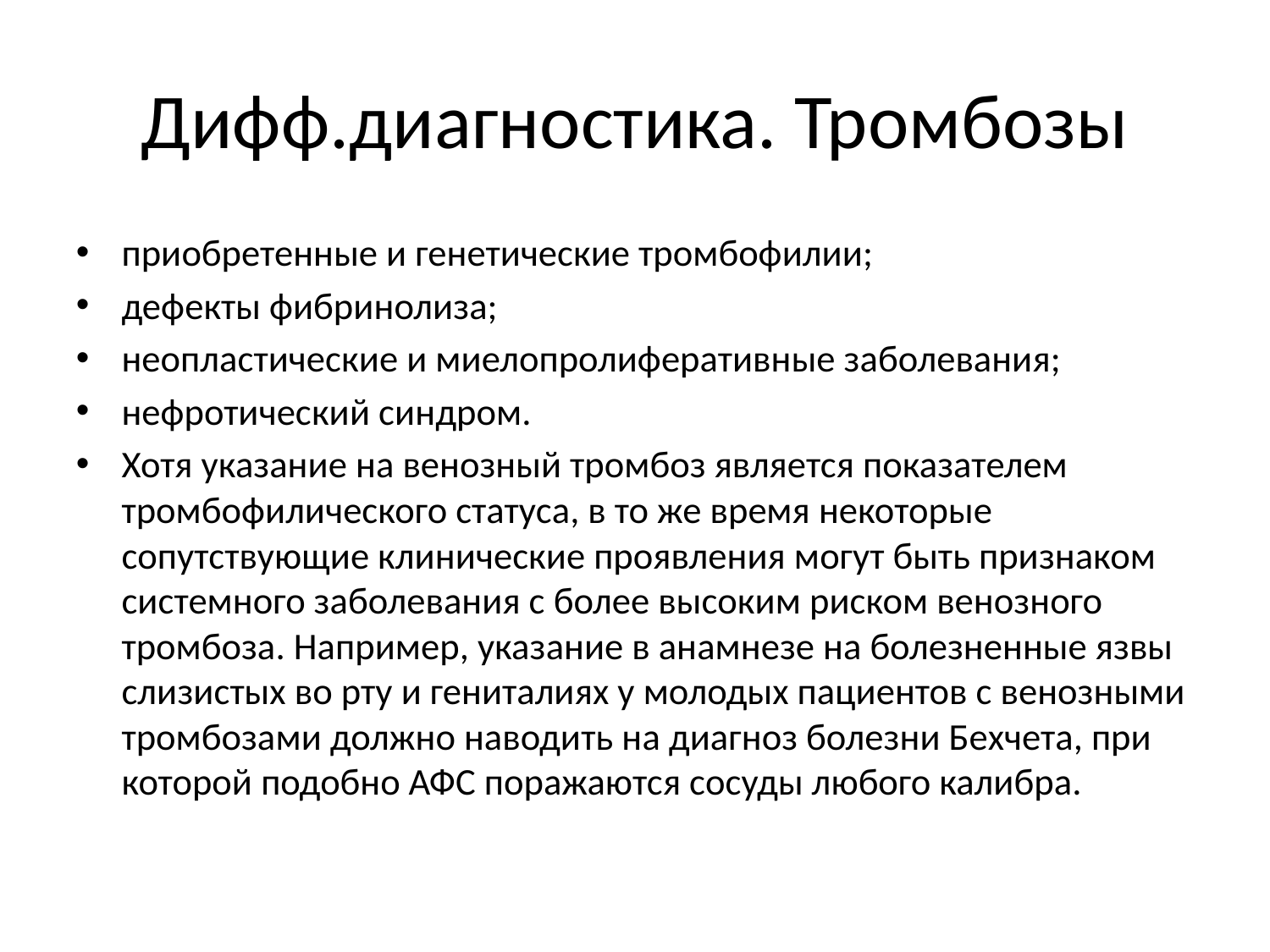

Дифф.диагностика. Тромбозы
приобретенные и генетические тромбофилии;
дефекты фибринолиза;
неопластические и миелопролиферативные заболевания;
нефротический синдром.
Хотя указание на венозный тромбоз является показателем тромбофилического статуса, в то же время некоторые сопутствующие клинические проявления могут быть признаком системного заболевания с более высоким риском венозного тромбоза. Например, указание в анамнезе на болезненные язвы слизистых во рту и гениталиях у молодых пациентов с венозными тромбозами должно наводить на диагноз болезни Бехчета, при которой подобно АФС поражаются сосуды любого калибра.